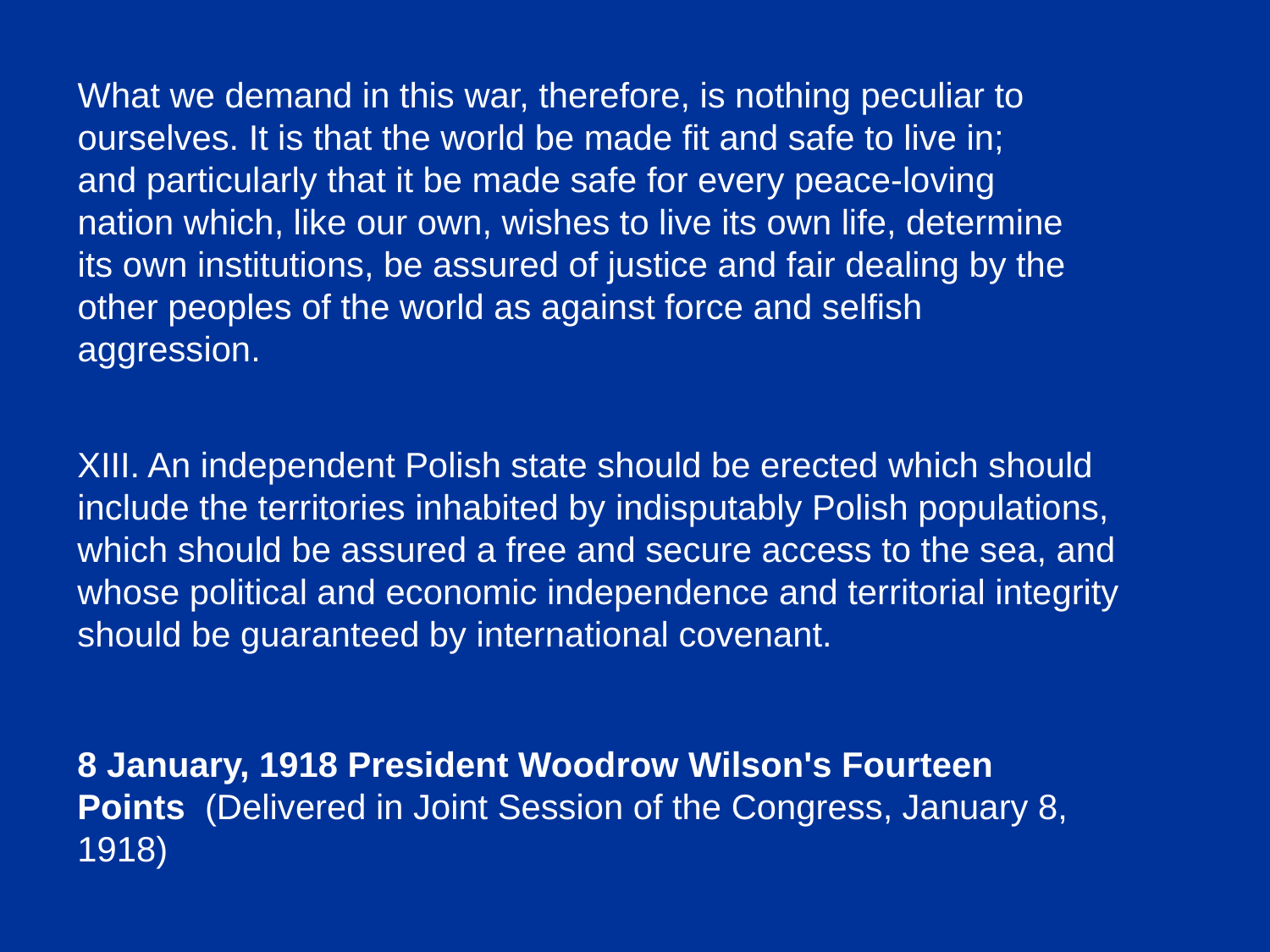

What we demand in this war, therefore, is nothing peculiar to ourselves. It is that the world be made fit and safe to live in; and particularly that it be made safe for every peace-loving nation which, like our own, wishes to live its own life, determine its own institutions, be assured of justice and fair dealing by the other peoples of the world as against force and selfish aggression.
XIII. An independent Polish state should be erected which should include the territories inhabited by indisputably Polish populations, which should be assured a free and secure access to the sea, and whose political and economic independence and territorial integrity should be guaranteed by international covenant.
8 January, 1918 President Woodrow Wilson's Fourteen Points  (Delivered in Joint Session of the Congress, January 8, 1918)